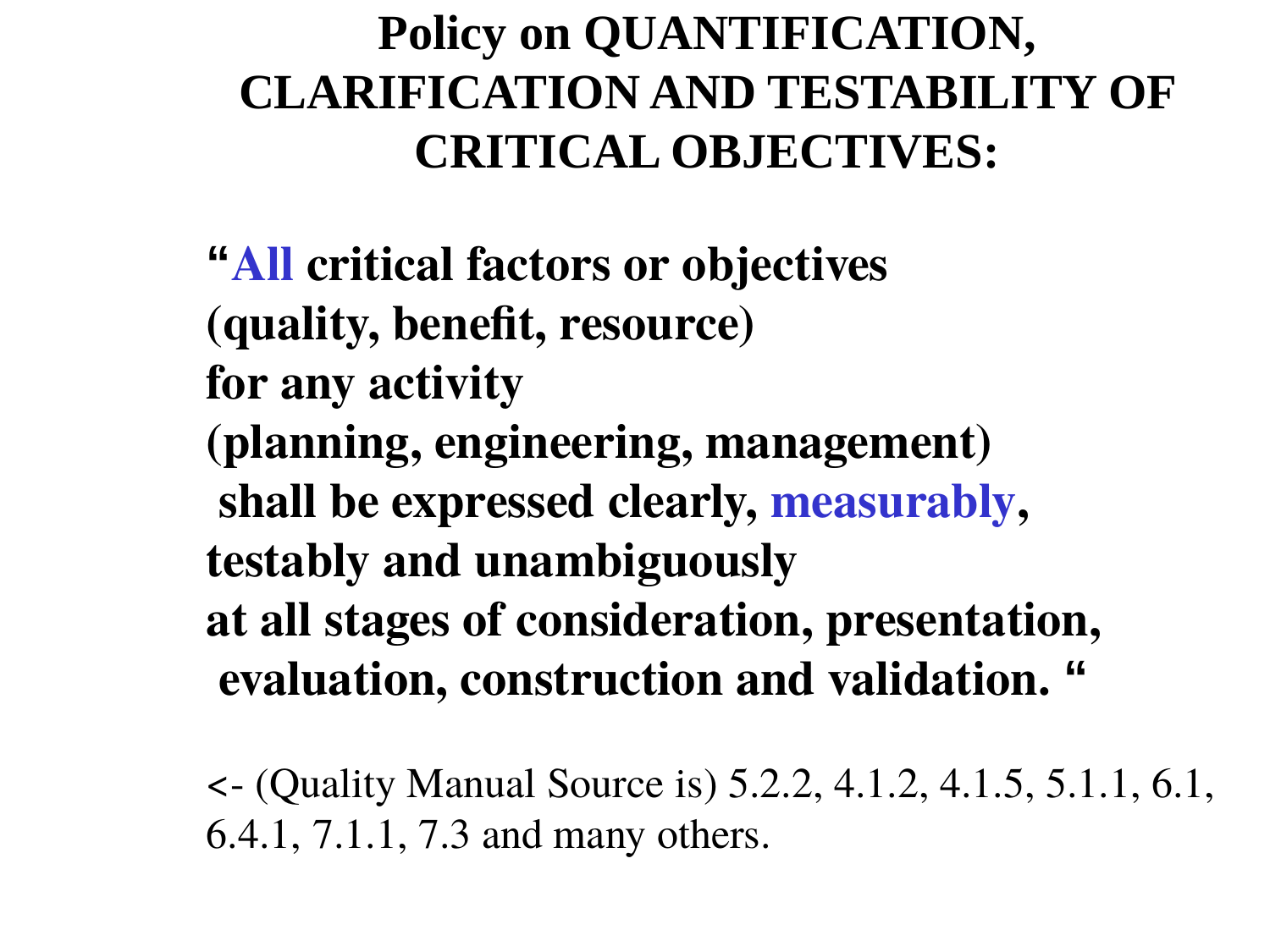

# Policy on QUANTIFICATION, CLARIFICATION AND TESTABILITY OF CRITICAL OBJECTIVES:
“All critical factors or objectives
(quality, benefit, resource)
for any activity
(planning, engineering, management)
 shall be expressed clearly, measurably,
testably and unambiguously
at all stages of consideration, presentation,
 evaluation, construction and validation. “

<- (Quality Manual Source is) 5.2.2, 4.1.2, 4.1.5, 5.1.1, 6.1,
6.4.1, 7.1.1, 7.3 and many others.